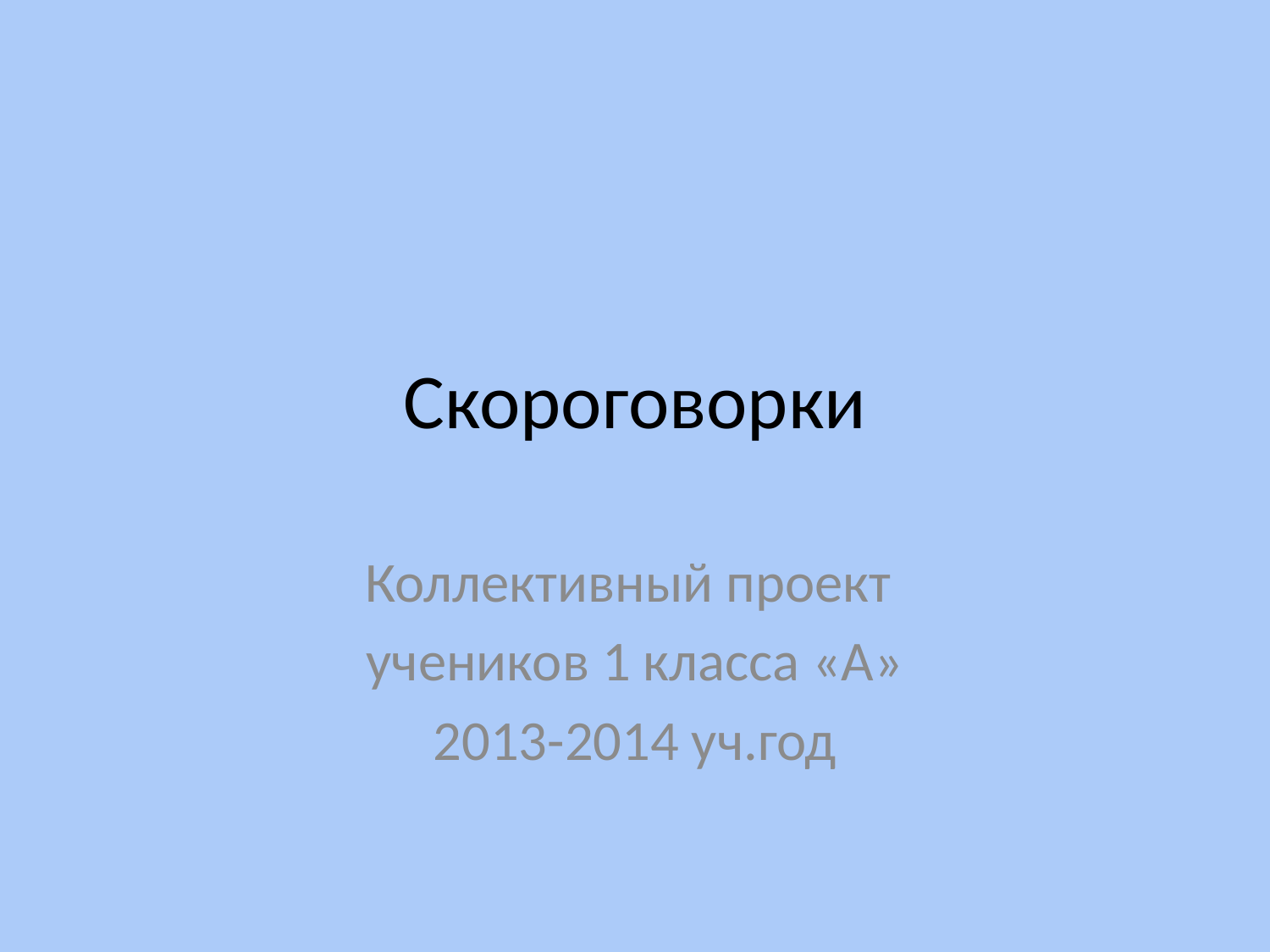

# Скороговорки
Коллективный проект
учеников 1 класса «А»
2013-2014 уч.год